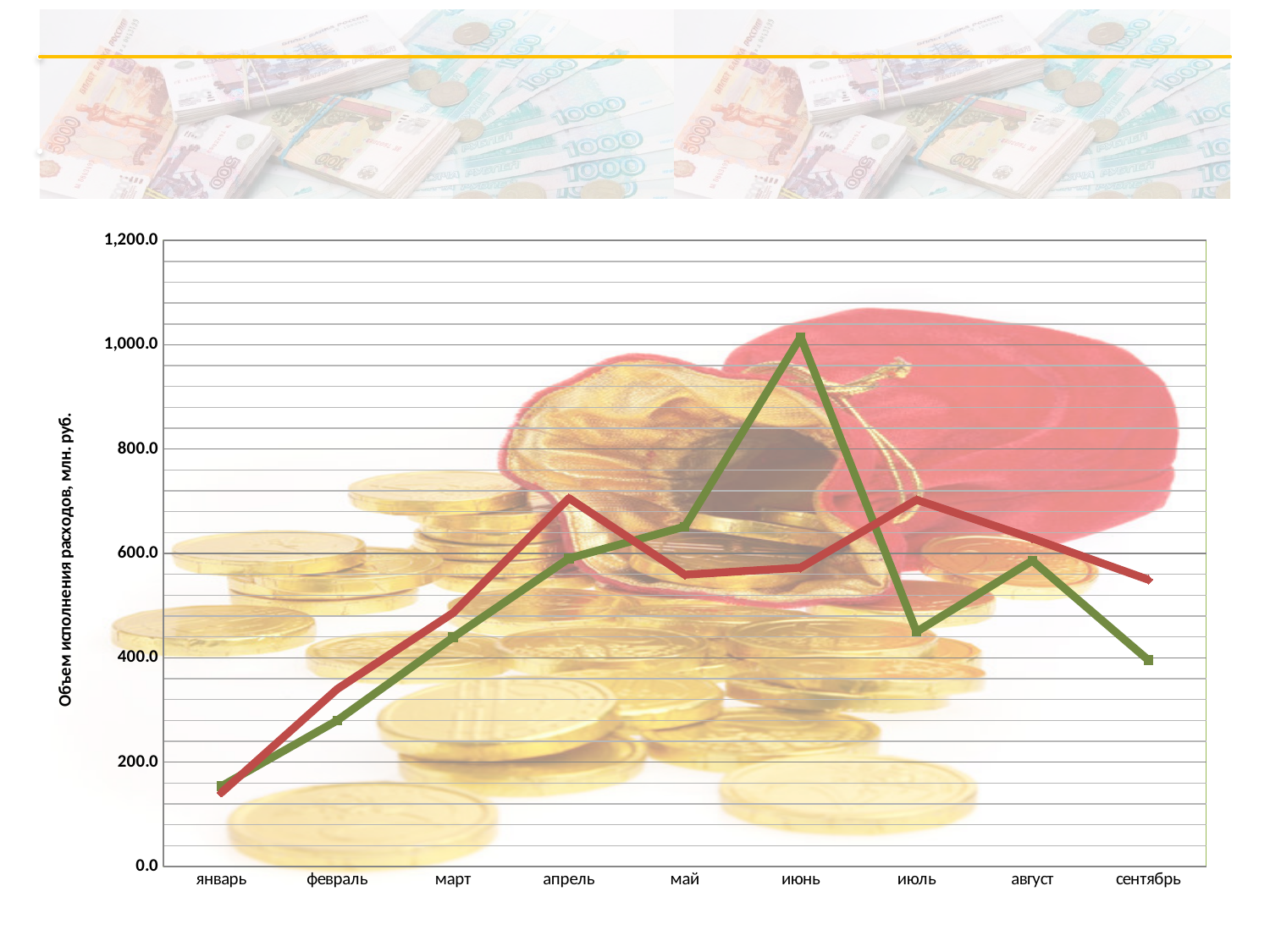

### Chart

| Category | 2013 | 2014 |
|---|---|---|
| январь | 153.7 | 141.4 |
| февраль | 279.8 | 340.0 |
| март | 439.1 | 485.9 |
| апрель | 590.5 | 705.9 |
| май | 651.4 | 559.2 |
| июнь | 1014.6 | 572.7 |
| июль | 449.9 | 702.8 |
| август | 586.0 | 628.8 |
| сентябрь | 395.6 | 549.7 |